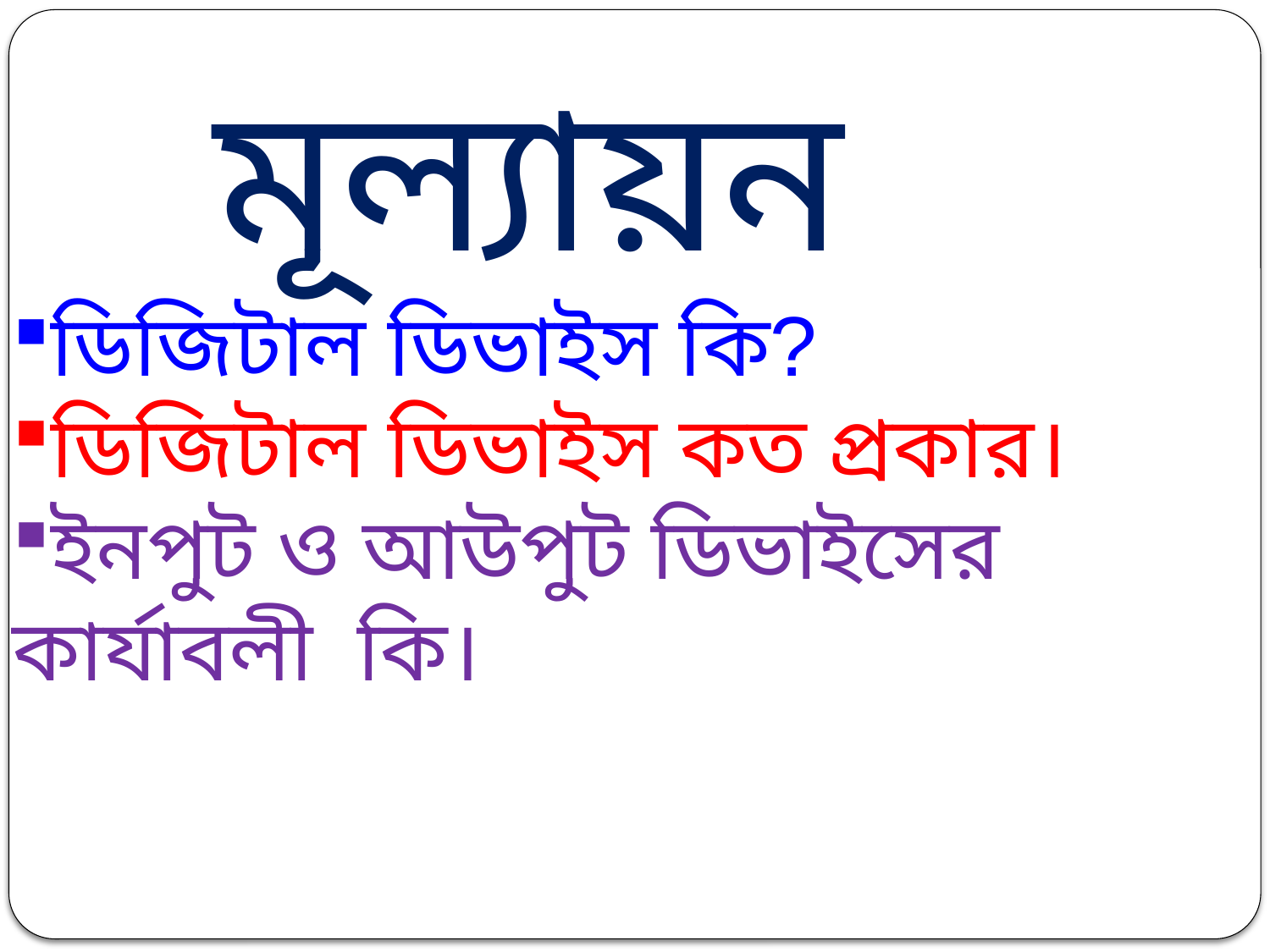

মূল্যায়ন
ডিজিটাল ডিভাইস কি?
ডিজিটাল ডিভাইস কত প্রকার।
ইনপুট ও আউপুট ডিভাইসের কার্যাবলী  কি।